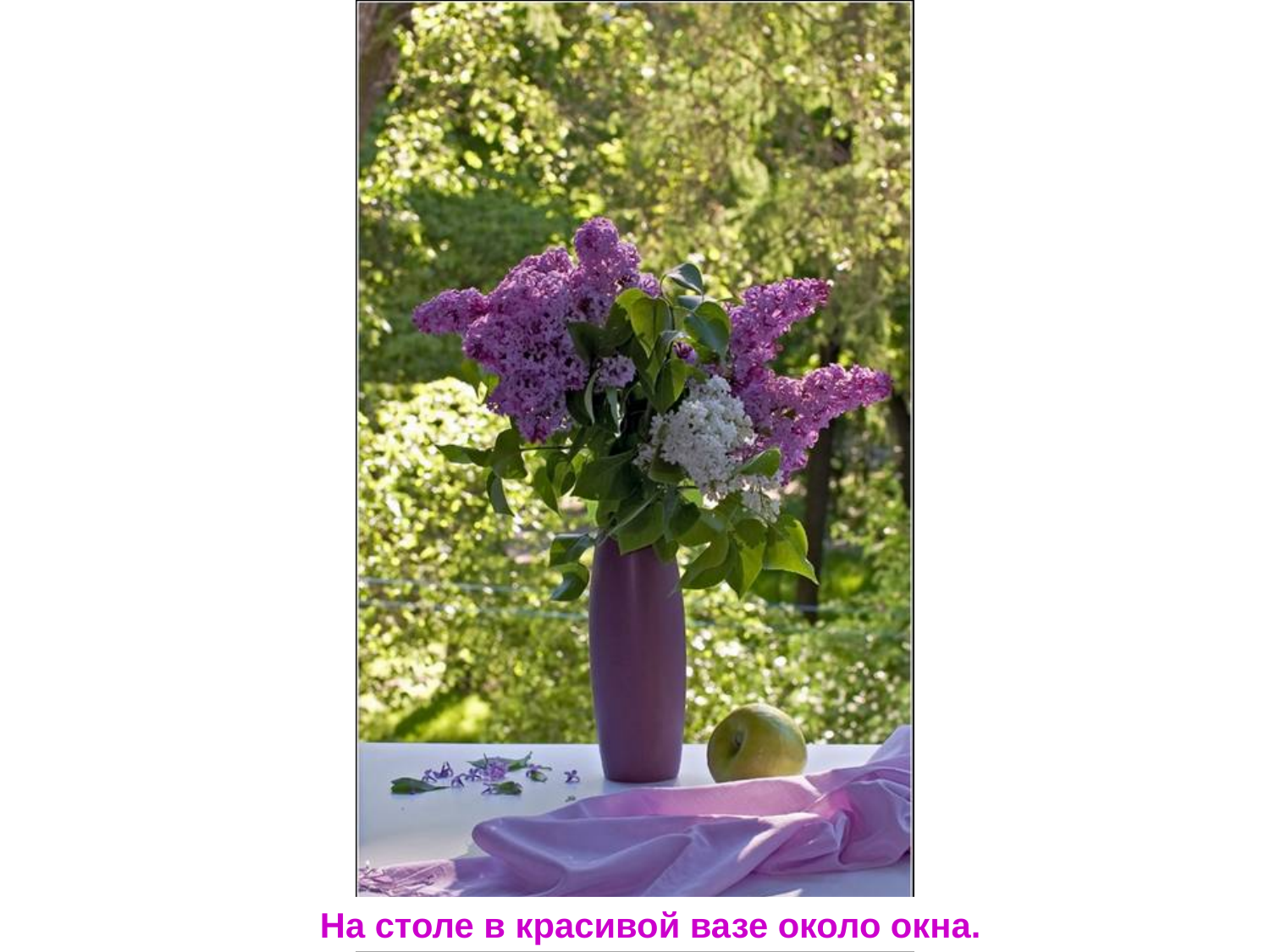

#
На столе в красивой вазе около окна.